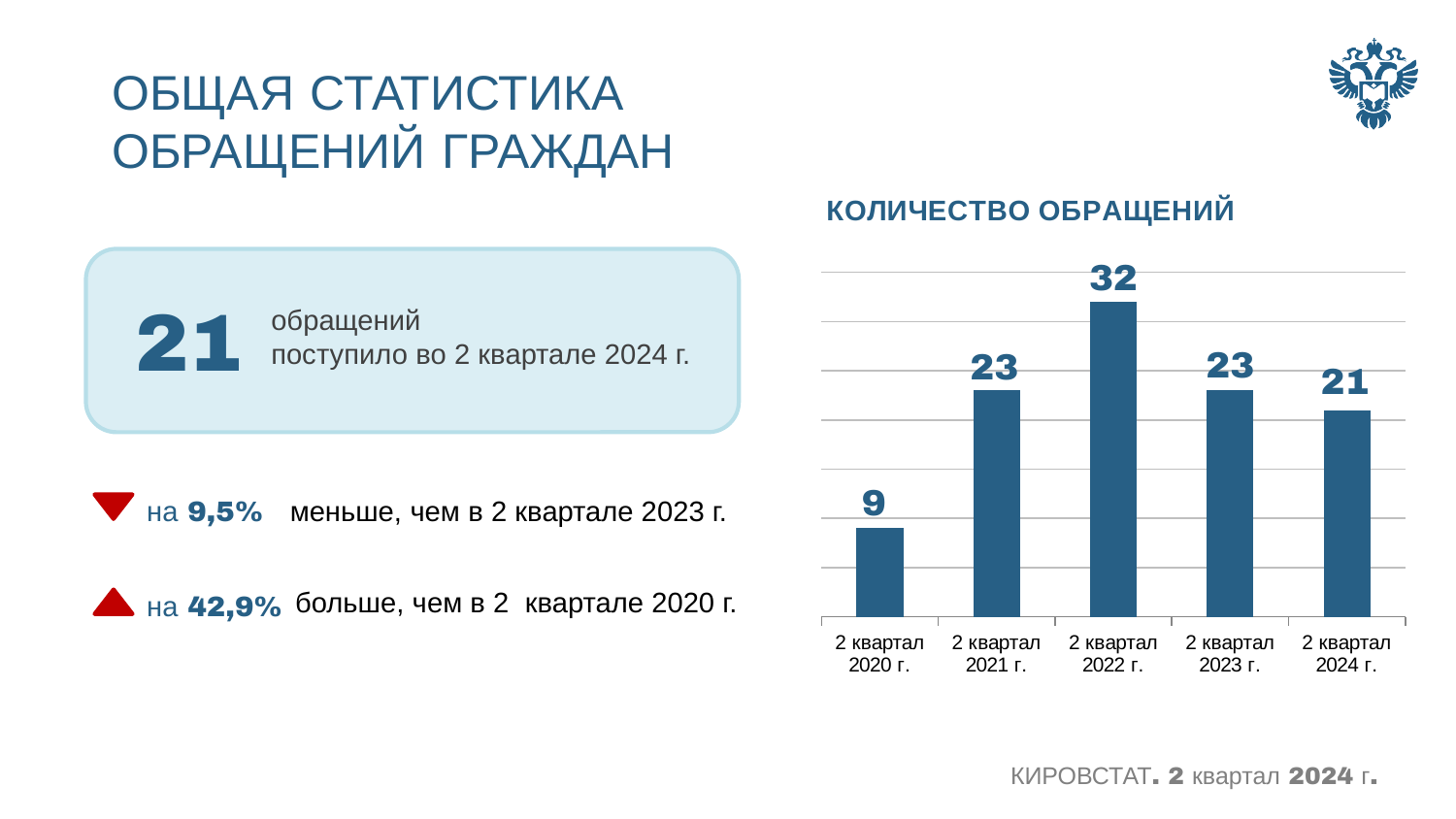

ОБЩАЯ СТАТИСТИКА
ОБРАЩЕНИЙ ГРАЖДАН

### Chart: КОЛИЧЕСТВО ОБРАЩЕНИЙ

| Category | Количество обращений граждан |
|---|---|
| 2 квартал 2020 г. | 9.0 |
| 2 квартал 2021 г. | 23.0 |
| 2 квартал 2022 г. | 32.0 |
| 2 квартал 2023 г. | 23.0 |
| 2 квартал 2024 г. | 21.0 |
21
обращений
поступило во 2 квартале 2024 г.

на 9,5%
меньше, чем в 2 квартале 2023 г.

больше, чем в 2  квартале 2020 г.
на 42,9%

КИРОВСТАТ. 2 квартал 2024 г.